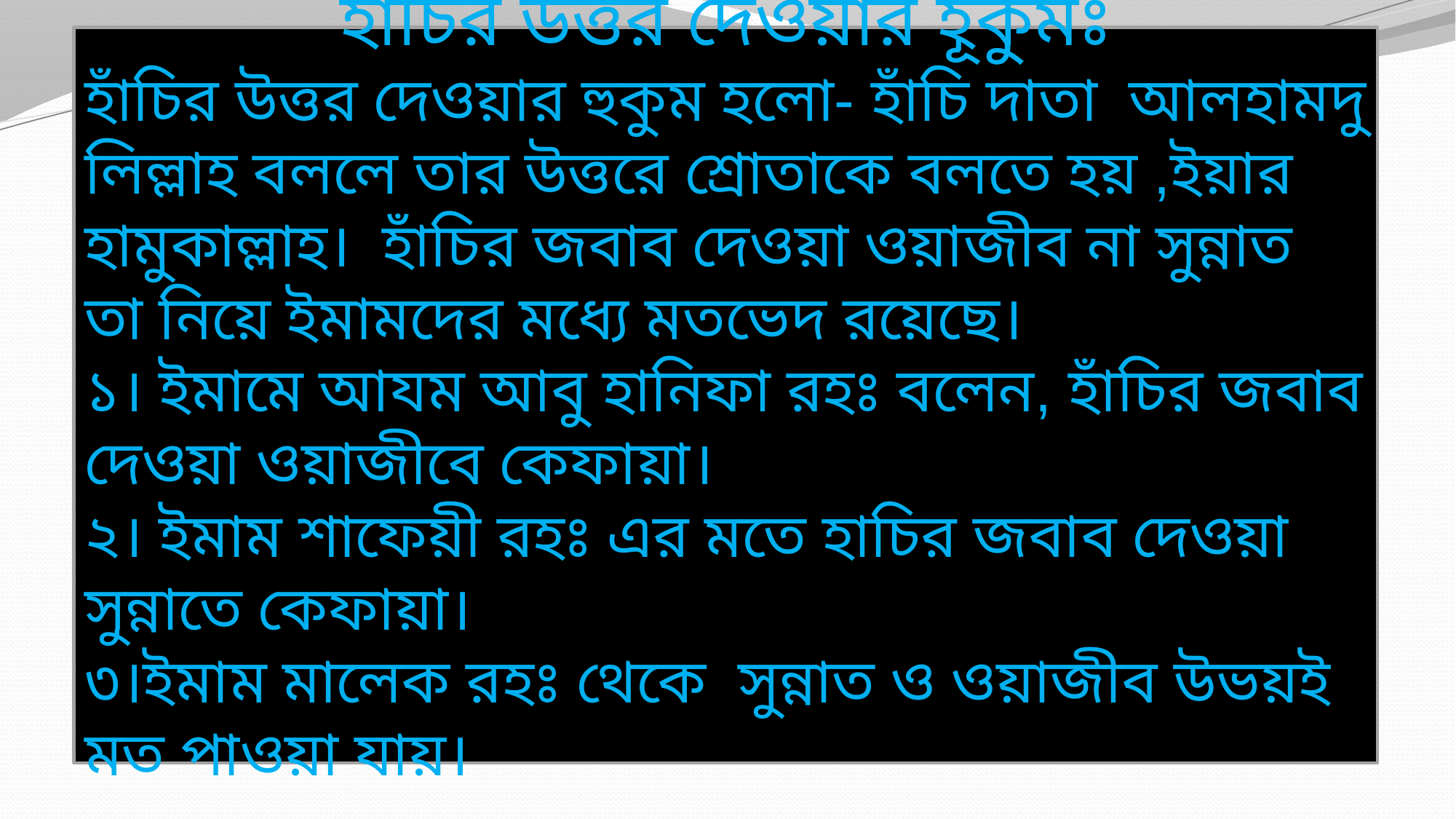

#

হাঁচির উত্তর দেওয়ার হূকুমঃ
হাঁচির উত্তর দেওয়ার হুকুম হলো- হাঁচি দাতা  আলহামদু লিল্লাহ বললে তার উত্তরে শ্রোতাকে বলতে হয় ,ইয়ার হামুকাল্লাহ।  হাঁচির জবাব দেওয়া ওয়াজীব না সুন্নাত তা নিয়ে ইমামদের মধ্যে মতভেদ রয়েছে।
১। ইমামে আযম আবু হানিফা রহঃ বলেন, হাঁচির জবাব দেওয়া ওয়াজীবে কেফায়া।
২। ইমাম শাফেয়ী রহঃ এর মতে হাচির জবাব দেওয়া সুন্নাতে কেফায়া।
৩।ইমাম মালেক রহঃ থেকে  সুন্নাত ও ওয়াজীব উভয়ই মত পাওয়া যায়।